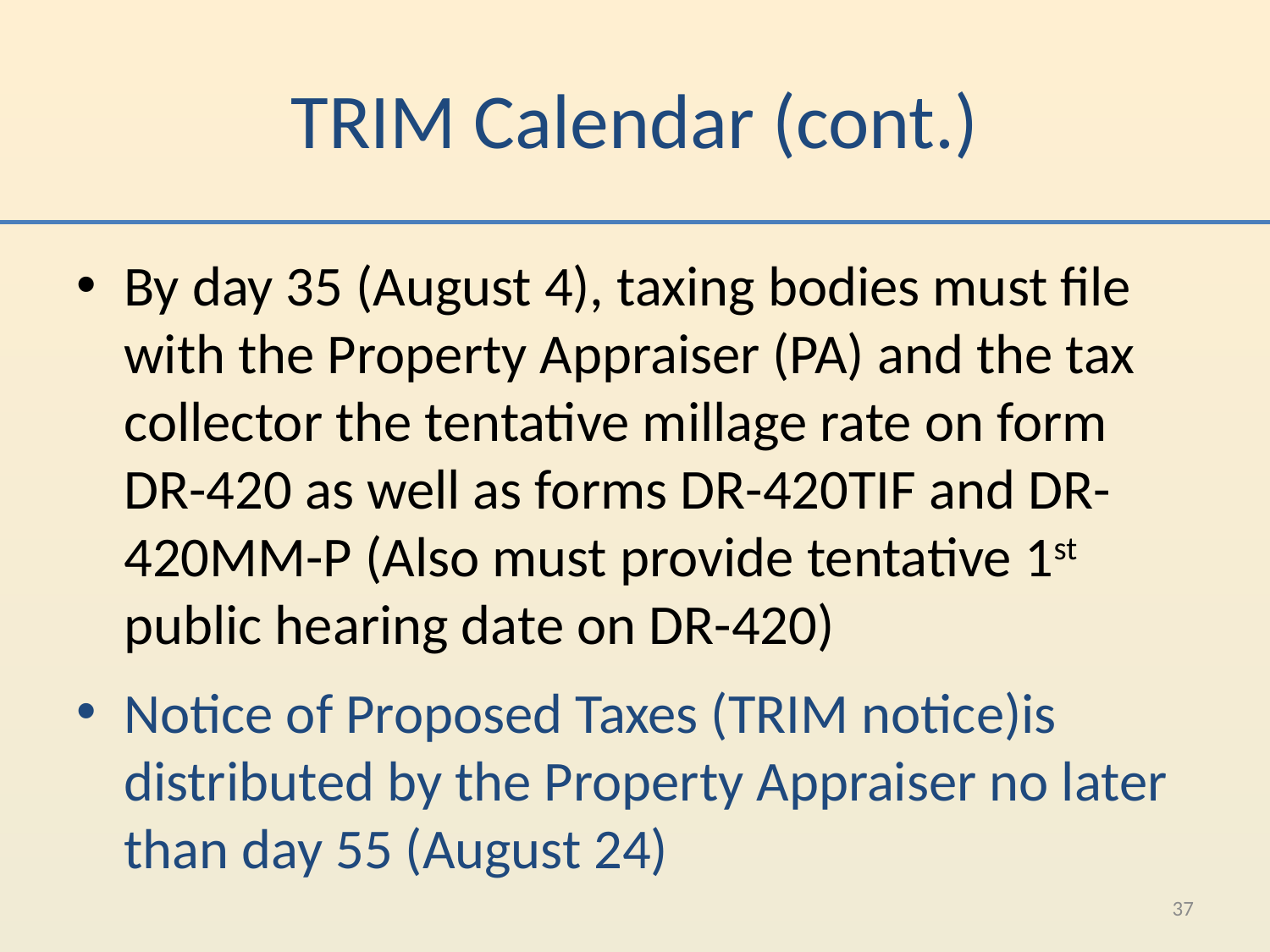

# TRIM Calendar (cont.)
By day 35 (August 4), taxing bodies must file with the Property Appraiser (PA) and the tax collector the tentative millage rate on form DR-420 as well as forms DR-420TIF and DR-420MM-P (Also must provide tentative 1st public hearing date on DR-420)
Notice of Proposed Taxes (TRIM notice)is distributed by the Property Appraiser no later than day 55 (August 24)

37